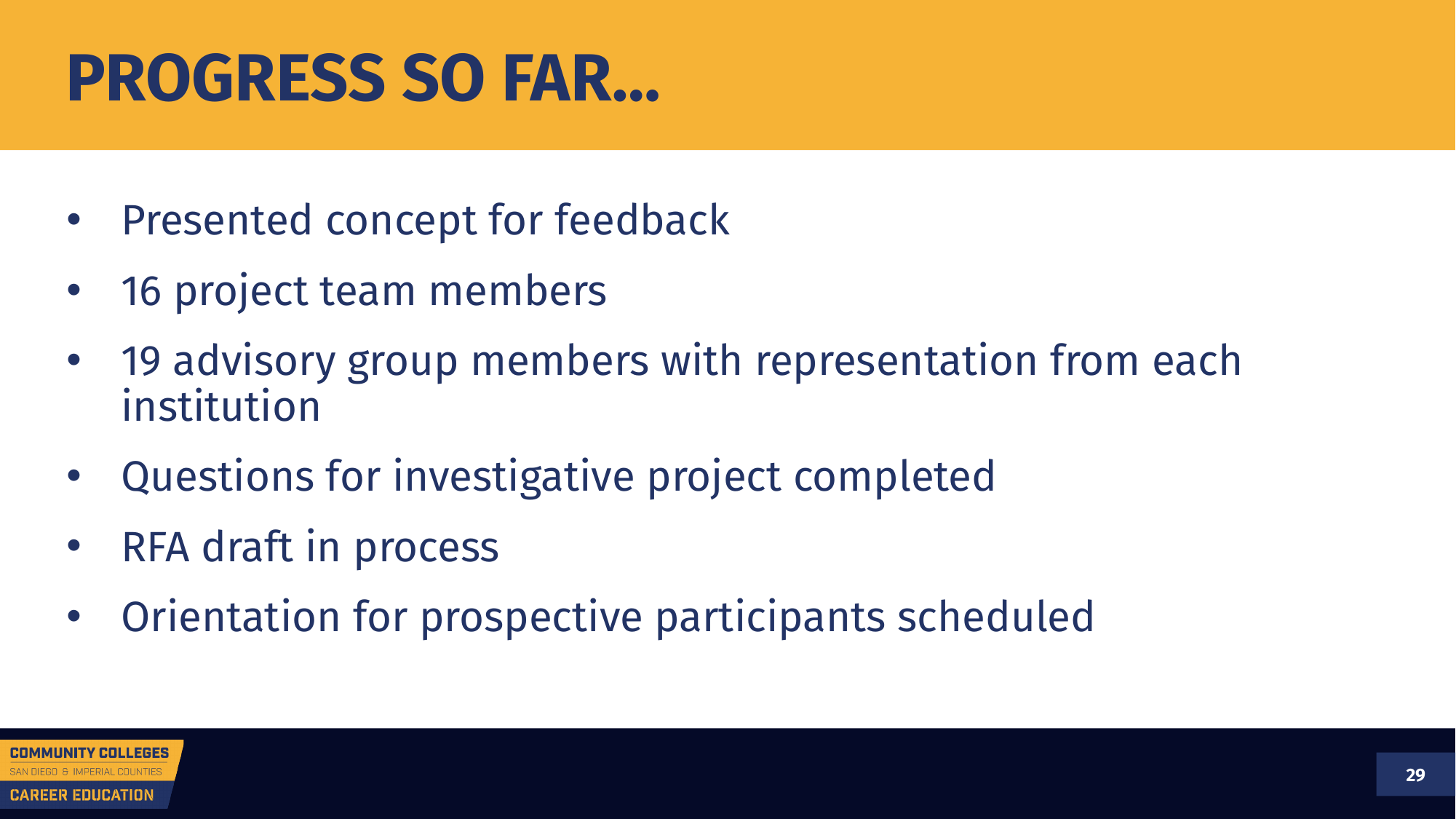

# PROGRESS SO FAR…
Presented concept for feedback
16 project team members
19 advisory group members with representation from each institution
Questions for investigative project completed
RFA draft in process
Orientation for prospective participants scheduled

29